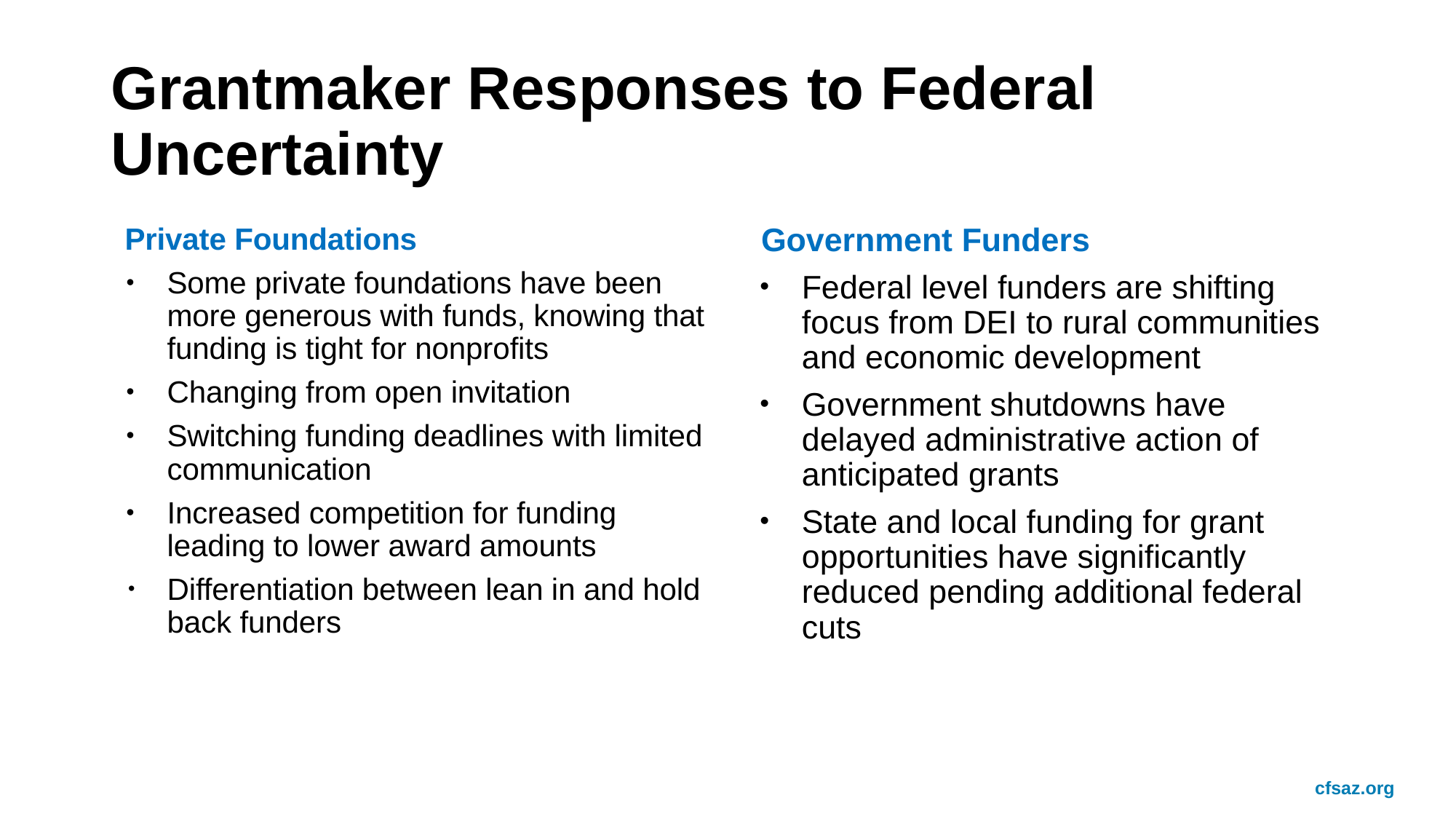

# Grantmaker Responses to Federal Uncertainty
Private Foundations
Some private foundations have been more generous with funds, knowing that funding is tight for nonprofits
Changing from open invitation
Switching funding deadlines with limited communication
Increased competition for funding leading to lower award amounts
Differentiation between lean in and hold back funders
Government Funders
Federal level funders are shifting focus from DEI to rural communities and economic development
Government shutdowns have delayed administrative action of anticipated grants
State and local funding for grant opportunities have significantly reduced pending additional federal cuts
cfsaz.org